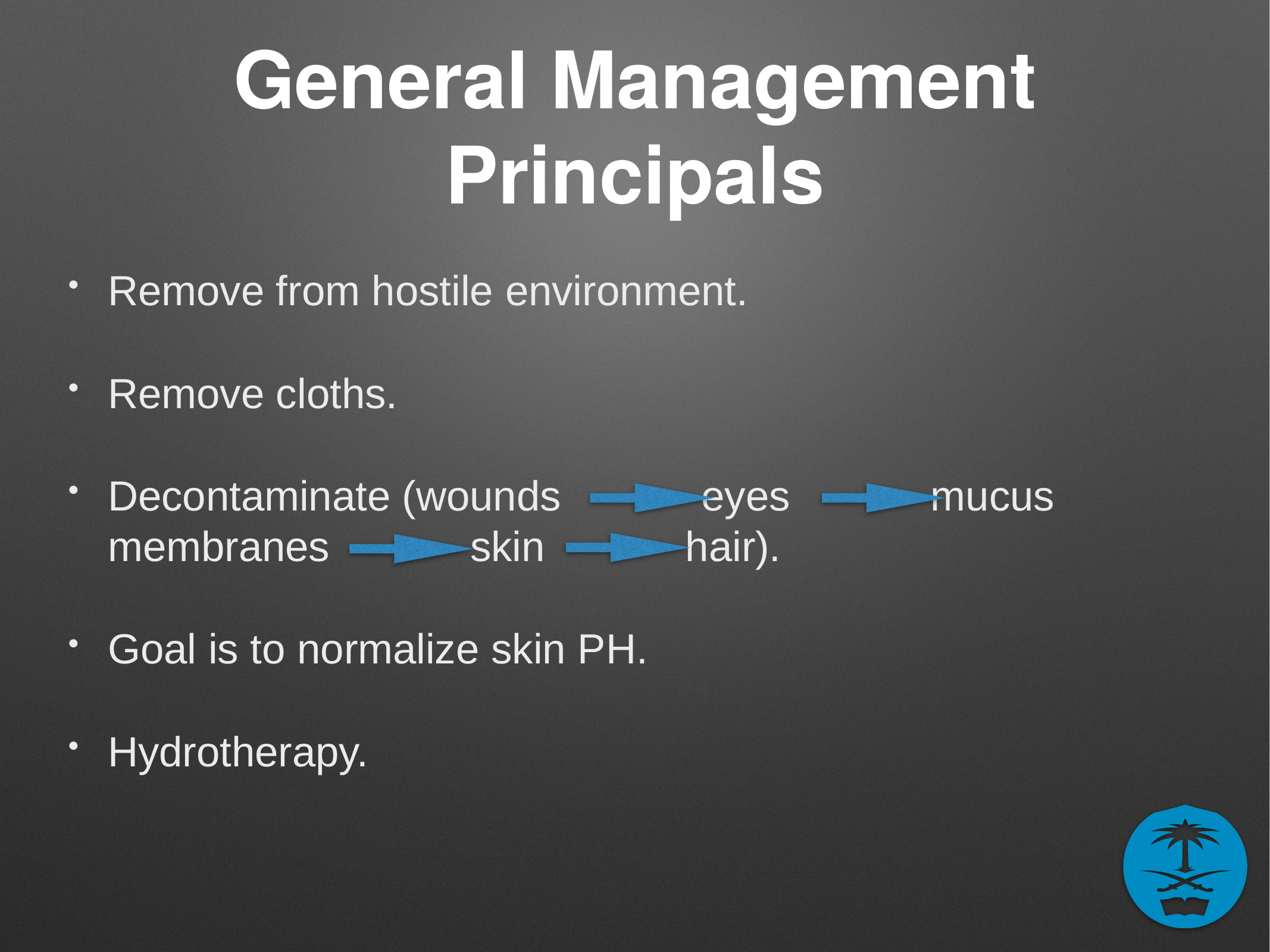

# General Management Principals
Remove from hostile environment.
Remove cloths.
Decontaminate (wounds            eyes            mucus membranes            skin            hair).
Goal is to normalize skin PH.
Hydrotherapy.